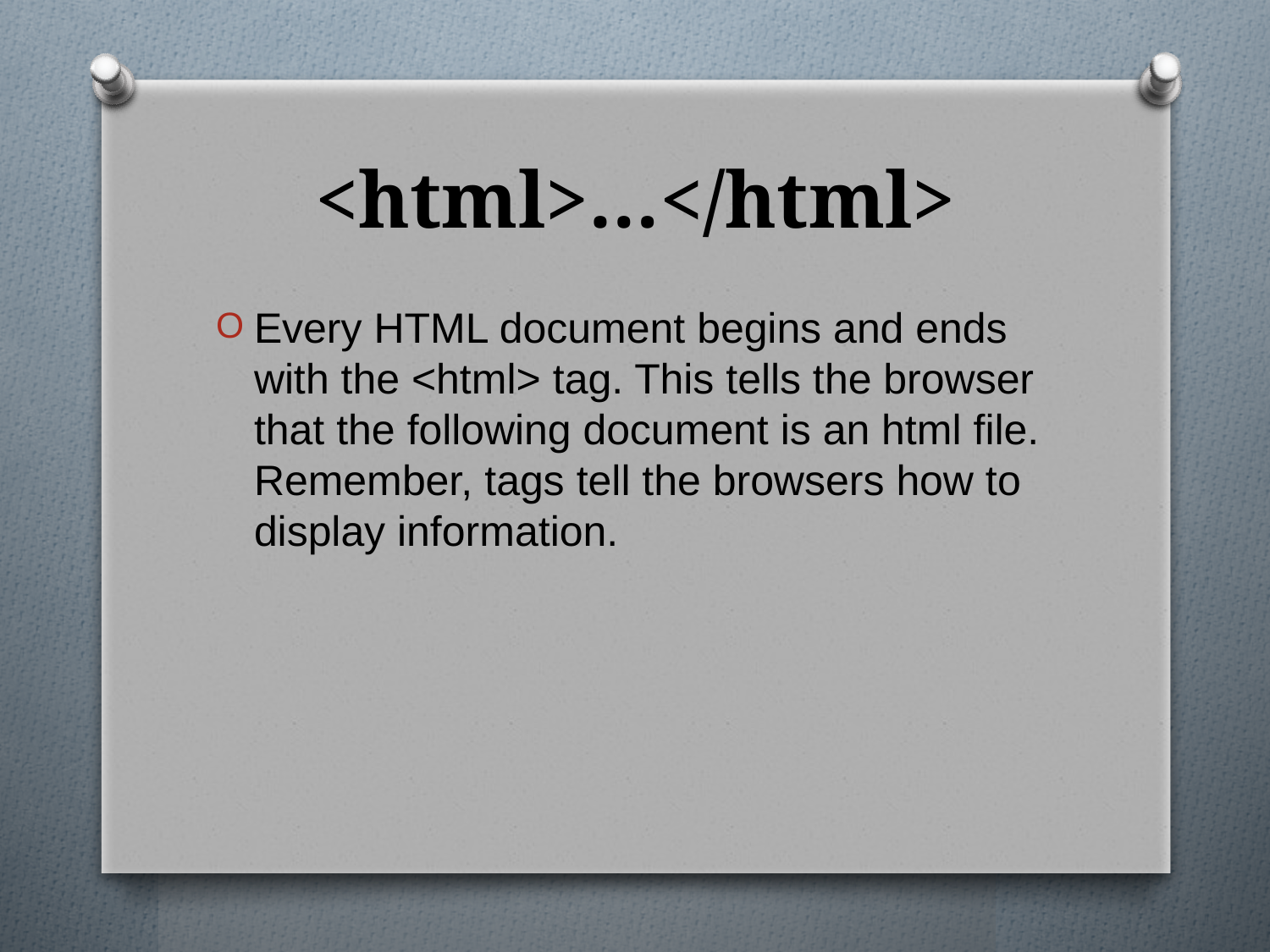

# <html>…</html>
Every HTML document begins and ends with the <html> tag. This tells the browser that the following document is an html file. Remember, tags tell the browsers how to display information.